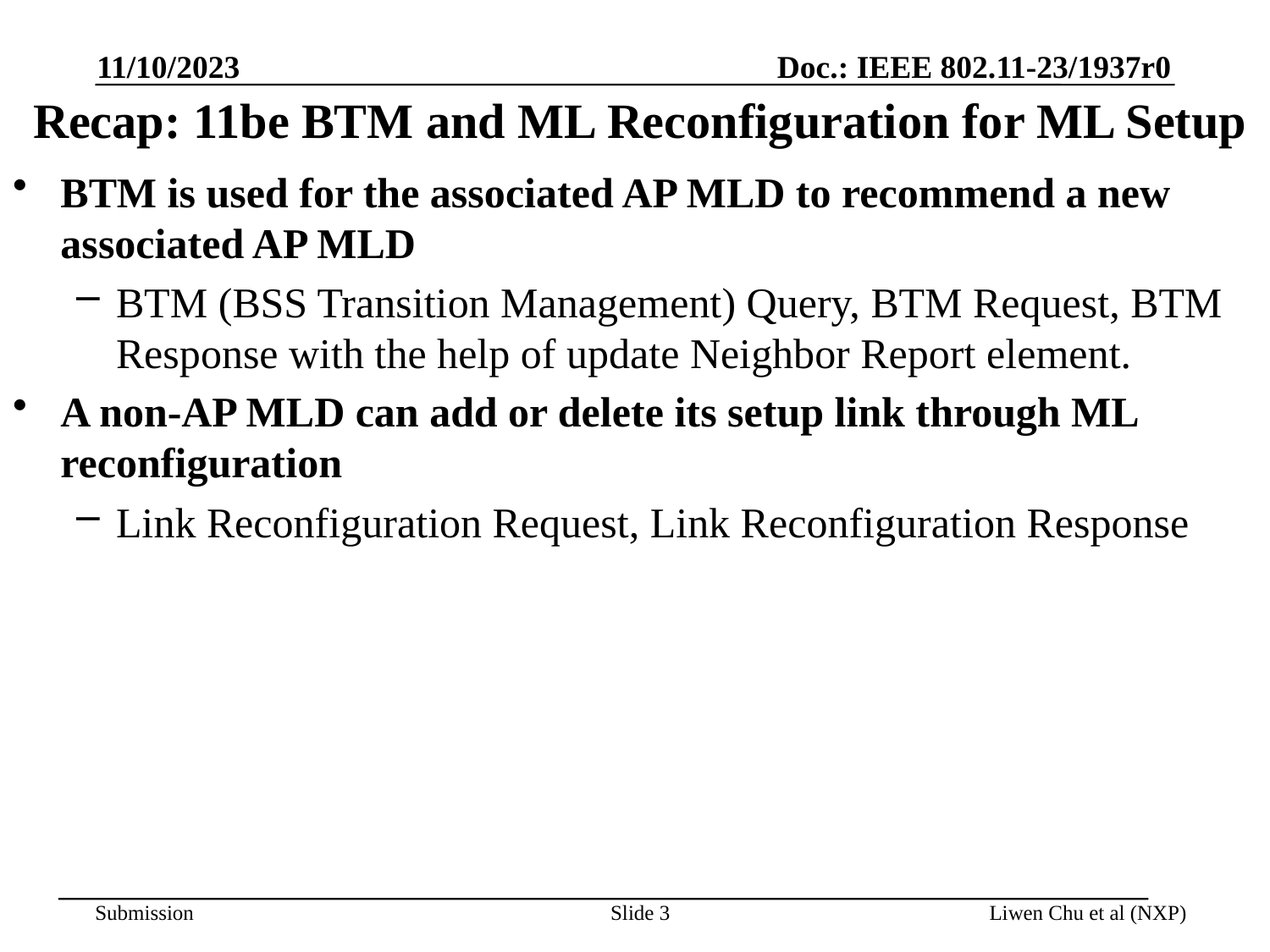

11/10/2023
# Recap: 11be BTM and ML Reconfiguration for ML Setup
BTM is used for the associated AP MLD to recommend a new associated AP MLD
BTM (BSS Transition Management) Query, BTM Request, BTM Response with the help of update Neighbor Report element.
A non-AP MLD can add or delete its setup link through ML reconfiguration
Link Reconfiguration Request, Link Reconfiguration Response

Slide 3
Liwen Chu et al (NXP)